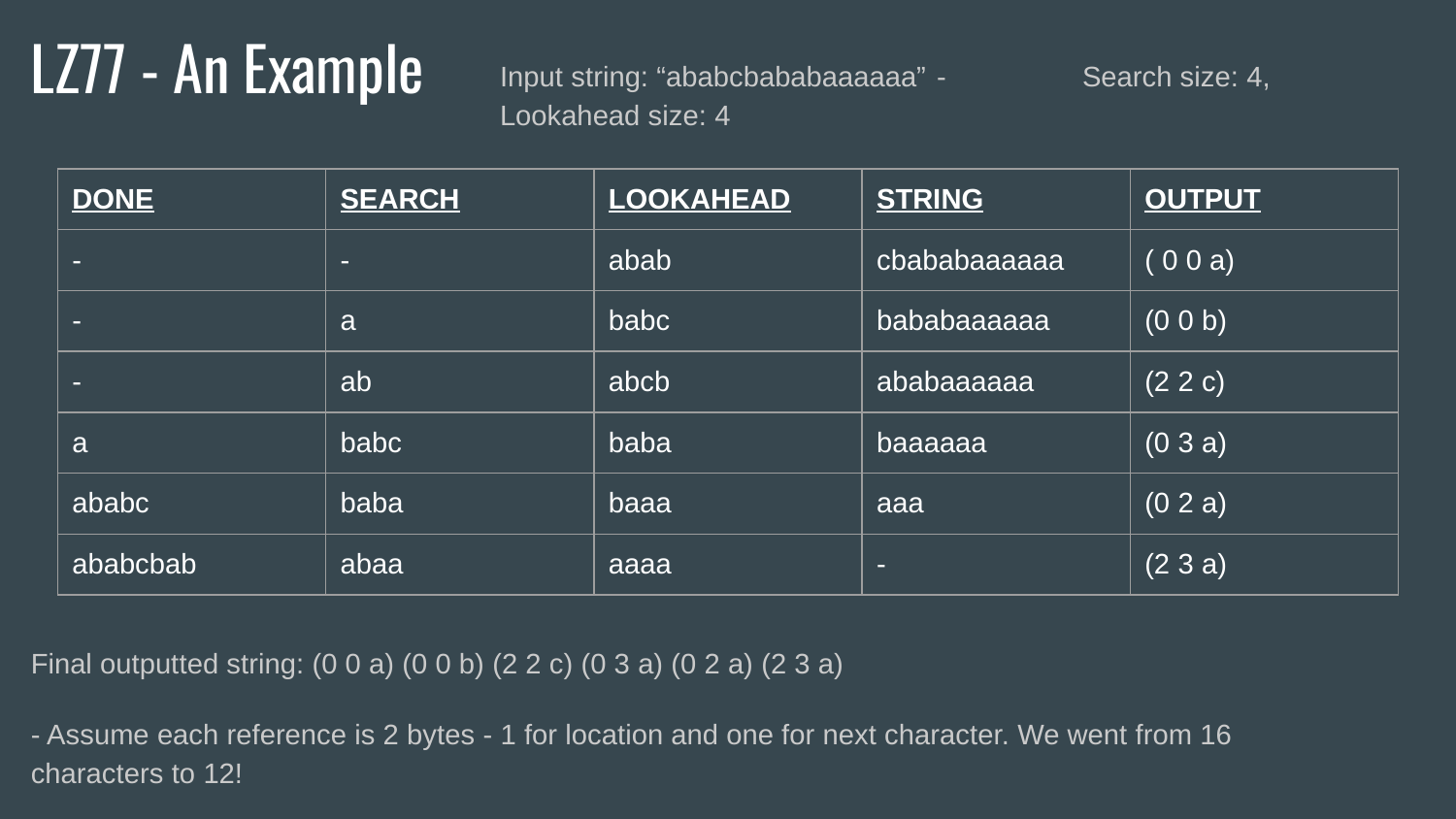

# LZ77 - An Example
Input string: “ababcbababaaaaaa”	-	Search size: 4, Lookahead size: 4

| DONE | SEARCH | LOOKAHEAD | STRING | OUTPUT |
| --- | --- | --- | --- | --- |
| - | - | abab | cbababaaaaaa | ( 0 0 a) |
| - | a | babc | bababaaaaaa | (0 0 b) |
| - | ab | abcb | ababaaaaaa | (2 2 c) |
| a | babc | baba | baaaaaa | (0 3 a) |
| ababc | baba | baaa | aaa | (0 2 a) |
| ababcbab | abaa | aaaa | - | (2 3 a) |
Final outputted string: (0 0 a) (0 0 b) (2 2 c) (0 3 a) (0 2 a) (2 3 a)
- Assume each reference is 2 bytes - 1 for location and one for next character. We went from 16 characters to 12!